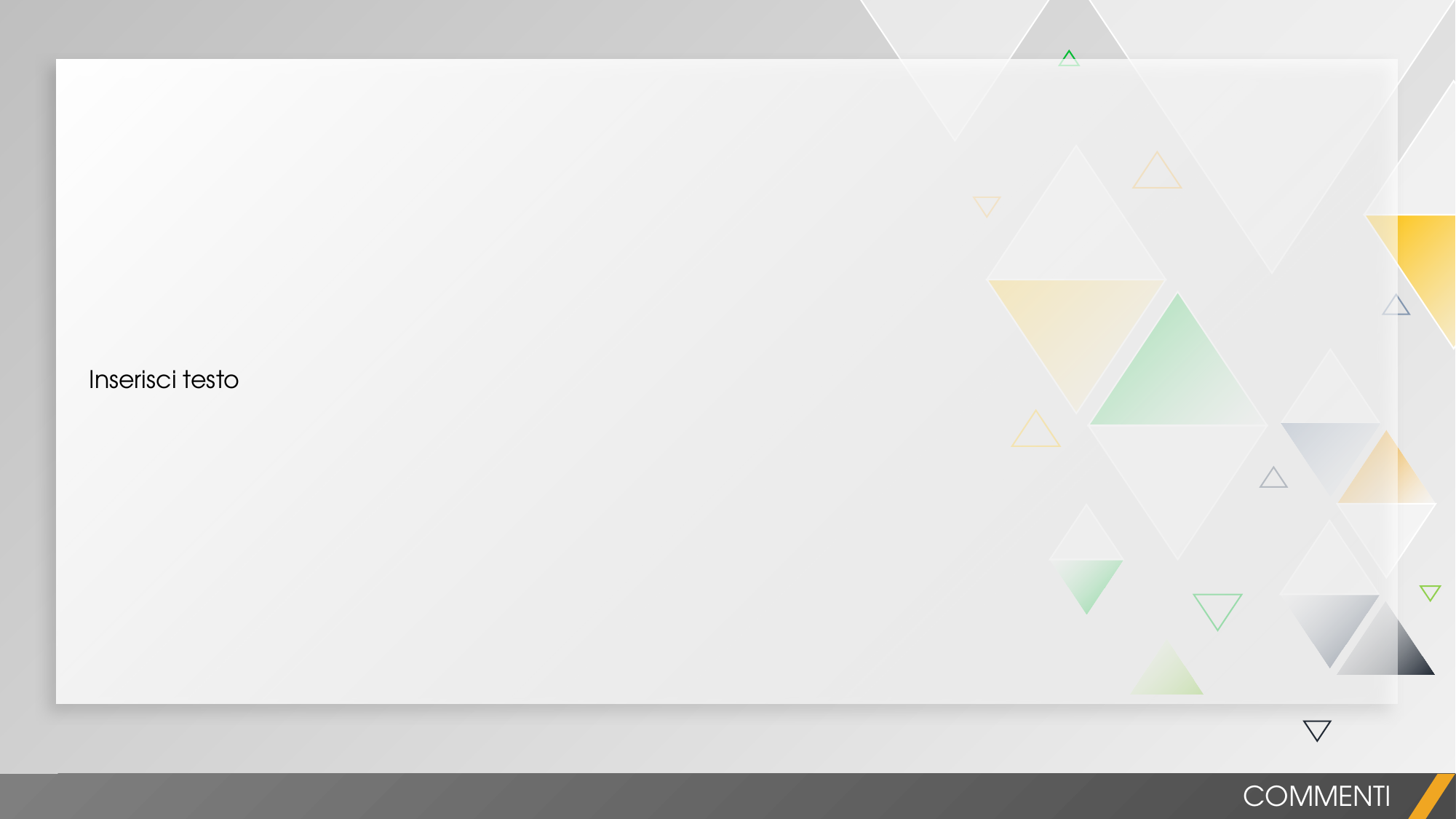

| Inserisci testo |
| --- |
RELAZIONE DI PROGETTO
COMMENTI